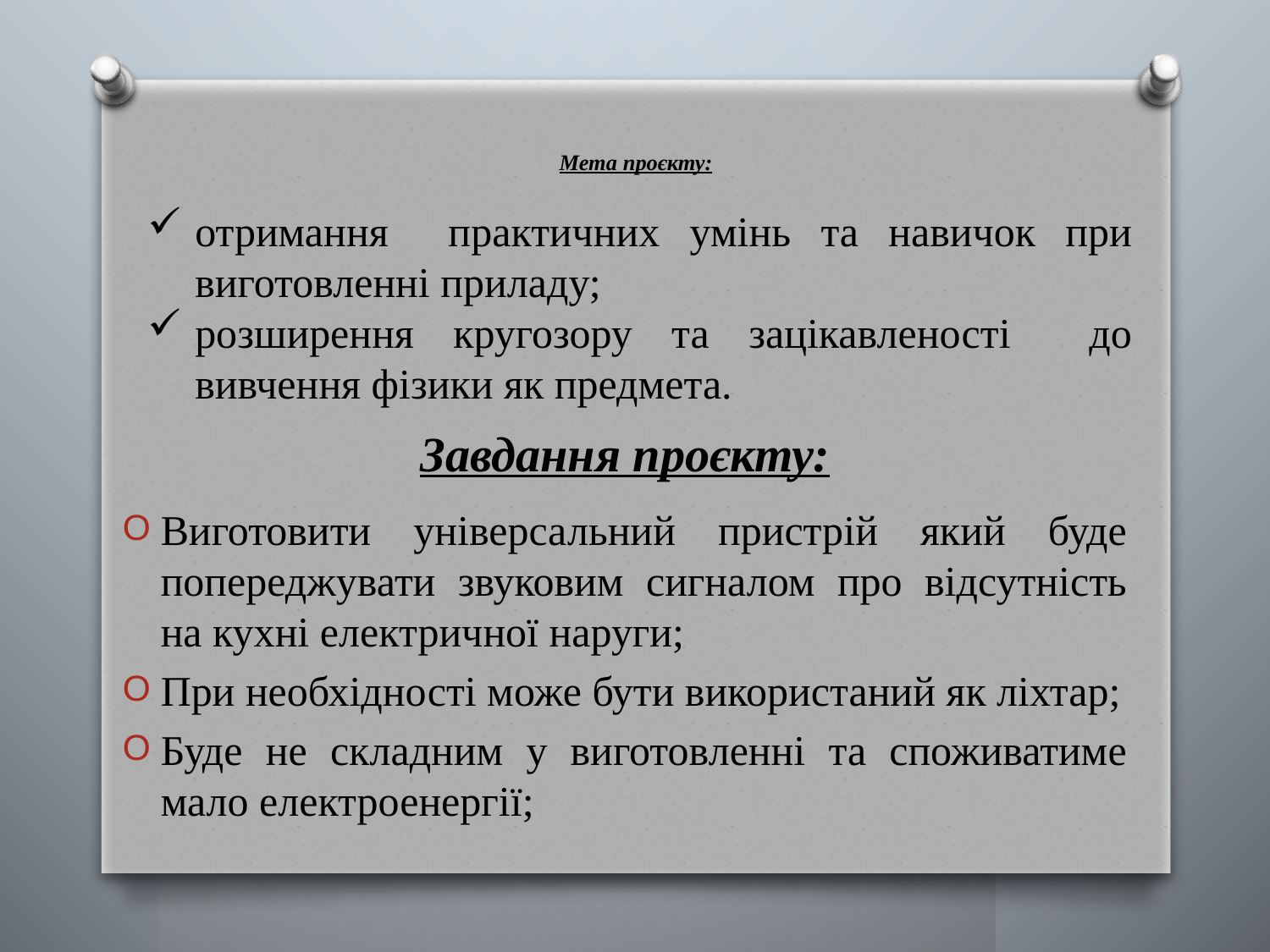

# Мета проєкту:
отримання  практичних умінь та навичок при виготовленні приладу;
розширення кругозору та зацікавленості  до вивчення фізики як предмета.
Завдання проєкту:
Виготовити універсальний пристрій який буде попереджувати звуковим сигналом про відсутність на кухні електричної наруги;
При необхідності може бути використаний як ліхтар;
Буде не складним у виготовленні та споживатиме мало електроенергії;